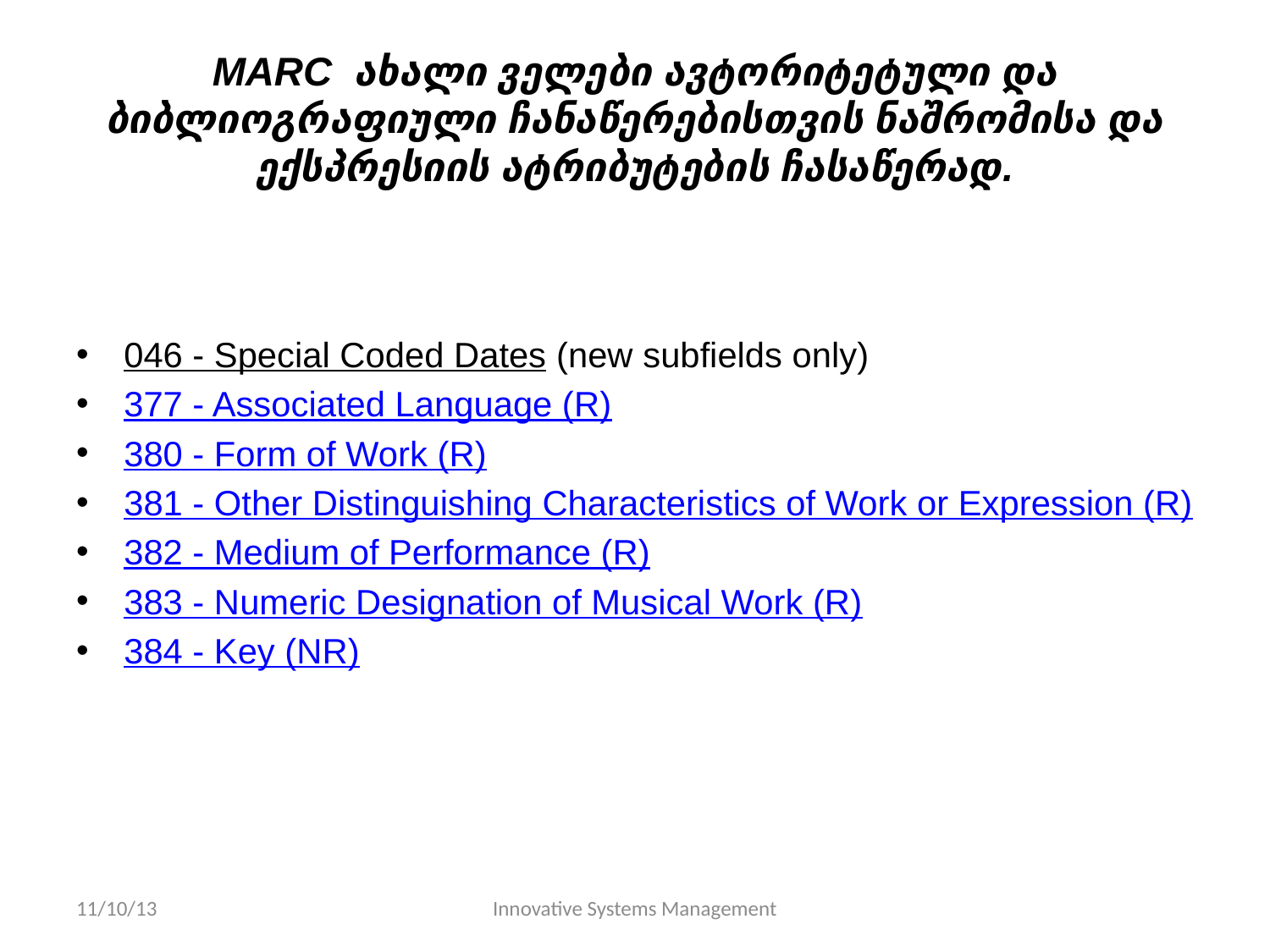

# MARC  ახალი ველები ავტორიტეტული და ბიბლიოგრაფიული ჩანაწერებისთვის ნაშრომისა და ექსპრესიის ატრიბუტების ჩასაწერად.
046 - Special Coded Dates (new subfields only)
377 - Associated Language (R)
380 - Form of Work (R)
381 - Other Distinguishing Characteristics of Work or Expression (R)
382 - Medium of Performance (R)
383 - Numeric Designation of Musical Work (R)
384 - Key (NR)
11/10/13
Innovative Systems Management